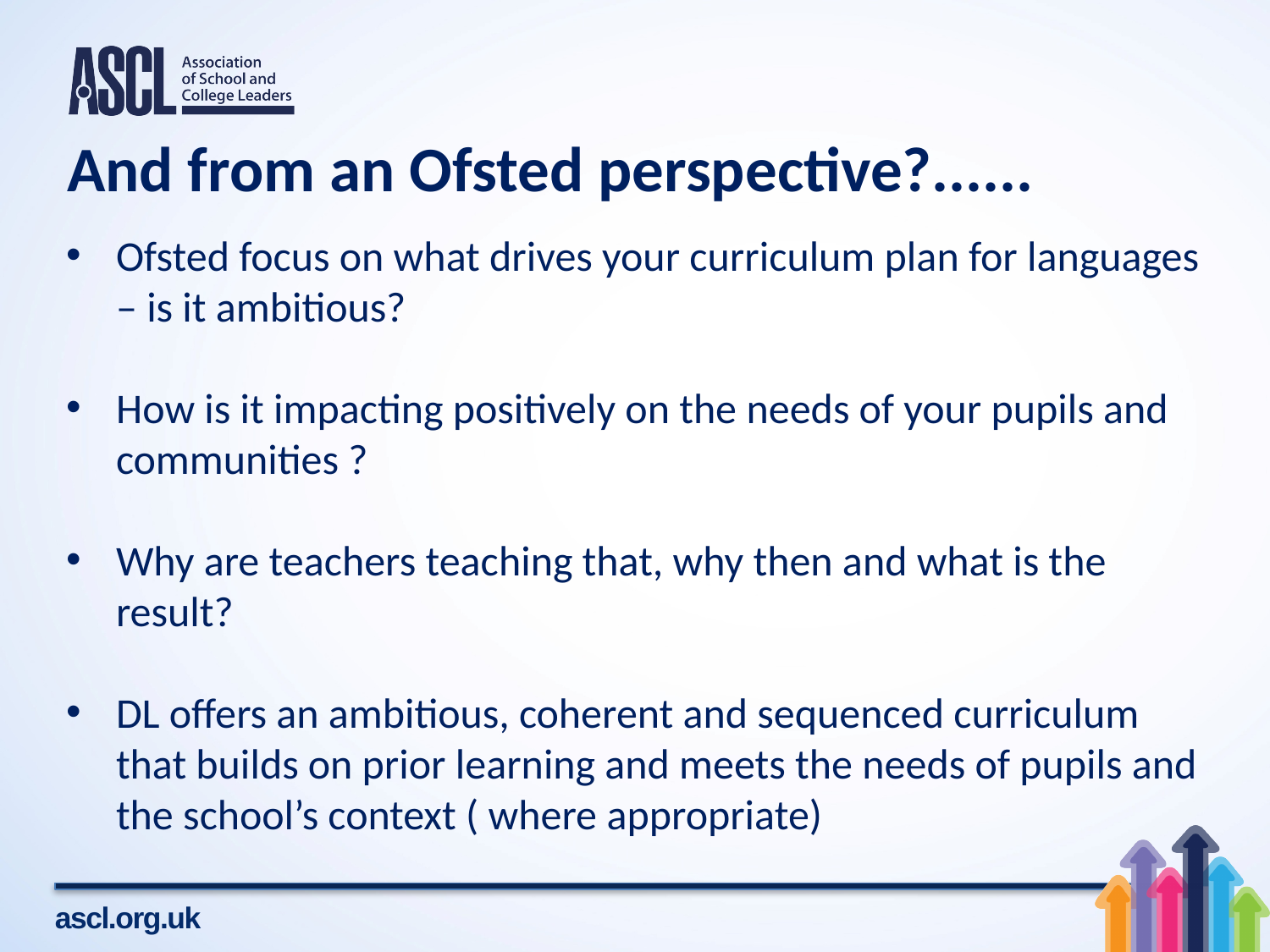

# And from an Ofsted perspective?......
Ofsted focus on what drives your curriculum plan for languages – is it ambitious?

How is it impacting positively on the needs of your pupils and communities ?

Why are teachers teaching that, why then and what is the result?

DL offers an ambitious, coherent and sequenced curriculum that builds on prior learning and meets the needs of pupils and the school’s context ( where appropriate)